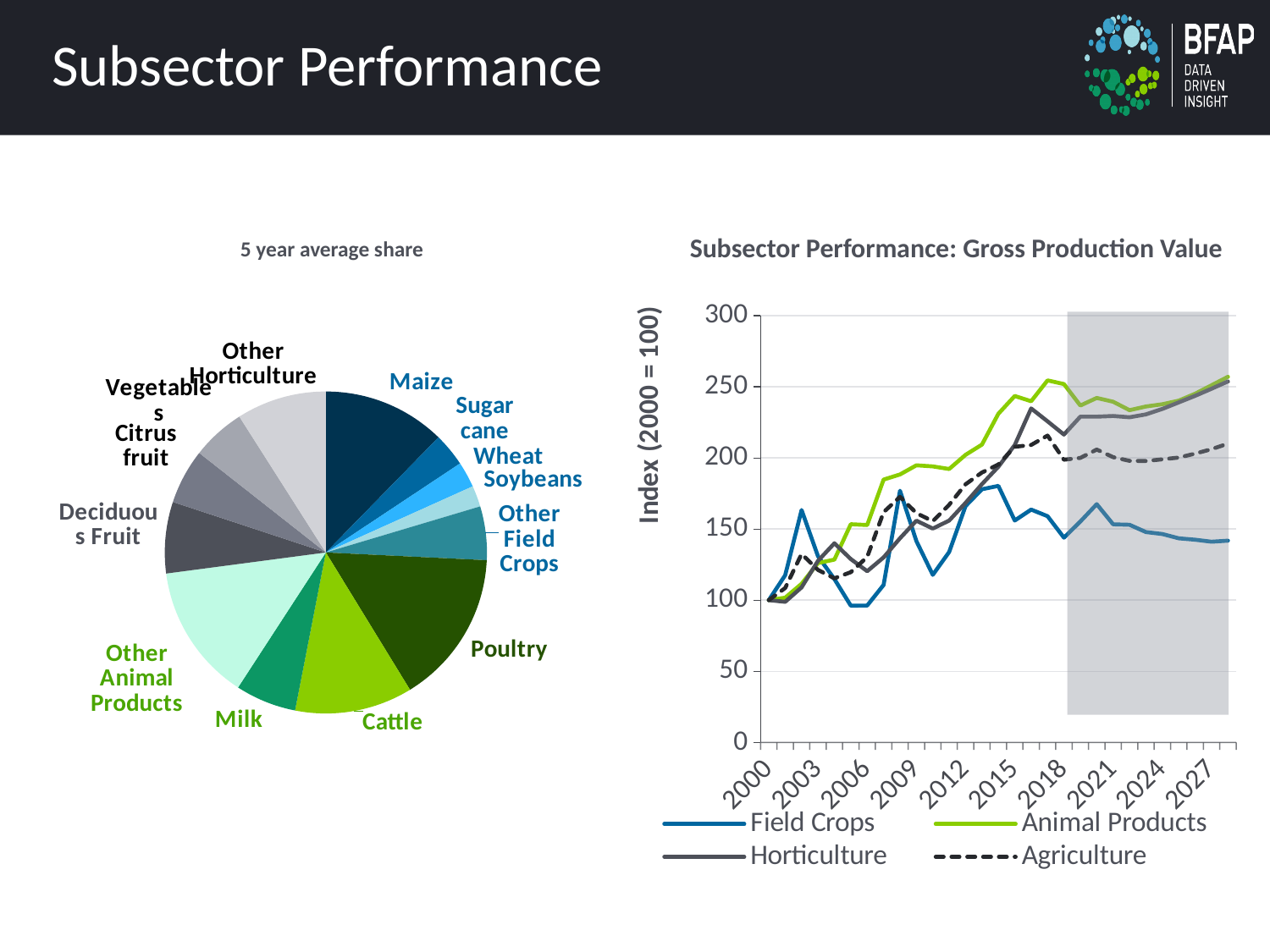

# Subsector Performance
Subsector Performance: Gross Production Value
5 year average share

### Chart

| Category |  |
|---|---|
| Maize | 26.638027 |
| Sugar cane | 7.2587115 |
| Wheat | 5.5980115 |
| Soybeans | 4.571340666666667 |
| Other Field Crops | 11.6607625 |
| Poultry | 33.4767585 |
| Cattle | 25.544119 |
| Milk | 13.221541333333334 |
| Other Animal Products | 29.694913000000003 |
| Deciduous Fruit | 15.503340166666666 |
| Citrus fruit | 11.949864333333334 |
| Vegetables | 11.621594666666667 |
| Other Horticulture | 19.509985833333335 |

### Chart

| Category | Field Crops | Animal Products | Horticulture | Agriculture |
|---|---|---|---|---|
| 2000 | 100.0 | 100.0 | 100.0 | 100.0 |
| 2001 | 117.5488824073143 | 101.74066196117664 | 98.8015889108215 | 108.54575910551299 |
| 2002 | 163.37617801036825 | 111.4860370456258 | 109.00470724861086 | 132.49063361788768 |
| 2003 | 130.8872814654486 | 126.10101574008003 | 127.66052675911551 | 121.29678169306781 |
| 2004 | 114.86886324476399 | 128.50778712761675 | 140.00888086140105 | 115.35532568109967 |
| 2005 | 96.10764503228219 | 153.40505602714975 | 128.89533912043262 | 119.71195366883026 |
| 2006 | 96.20824210283612 | 152.8190505919067 | 120.3702502643973 | 130.37579790004602 |
| 2007 | 110.69586123648526 | 184.76254723738757 | 130.07159582959451 | 161.85696395273143 |
| 2008 | 176.9717798901115 | 188.38088440054048 | 143.51444519767492 | 172.638388390063 |
| 2009 | 141.53016262125786 | 194.7968994943353 | 155.8830678494673 | 161.1884895582971 |
| 2010 | 117.82567646480112 | 194.01247575417116 | 150.31933063091213 | 155.54134769173535 |
| 2011 | 133.8454057964766 | 192.18985235066592 | 155.94313980605548 | 167.03371274074598 |
| 2012 | 166.09880997082337 | 202.14339186700303 | 168.38583769652126 | 181.4629618858531 |
| 2013 | 177.98183037284468 | 209.33276243376028 | 181.54343361397557 | 189.75407959660842 |
| 2014 | 180.3092730489391 | 230.99655003224876 | 193.7848116810959 | 195.40530365334928 |
| 2015 | 155.9899112214239 | 243.5011898878662 | 209.03387539059113 | 207.79494876776366 |
| 2016 | 163.68103387059904 | 239.82062095244183 | 234.74905483653458 | 209.10283586252342 |
| 2017 | 159.04171802317884 | 254.47278385420574 | 225.70287030294838 | 215.7041669375767 |
| 2018 | 143.92899477351872 | 251.91911197933229 | 216.39519011324046 | 198.7272306822462 |
| 2019 | 155.28847438406424 | 236.79427681137116 | 229.0195394063311 | 200.0092805862263 |
| 2020 | 167.46410106534893 | 242.14636154794982 | 228.95771780473743 | 205.870805212426 |
| 2021 | 153.3205189618525 | 239.4599699011307 | 229.44411417456766 | 200.50515452953377 |
| 2022 | 152.98864957245425 | 233.52135591456718 | 228.5529754514675 | 197.92041364750722 |
| 2023 | 147.88981398640522 | 236.12003455804683 | 230.59270918645373 | 197.8321298437428 |
| 2024 | 146.49409799243992 | 237.72086986546708 | 234.42485338728247 | 199.0220718370157 |
| 2025 | 143.47172685264246 | 240.25271613816983 | 238.9967886212073 | 200.24621877748197 |
| 2026 | 142.51906442517088 | 245.1307823948834 | 243.6289299029119 | 203.02764197681196 |
| 2027 | 141.1050313891193 | 251.04829754789347 | 248.61702048123837 | 206.15050266773483 |
| 2028 | 141.8469546482243 | 256.98969399603504 | 253.75717376179088 | 210.00649343780273 |